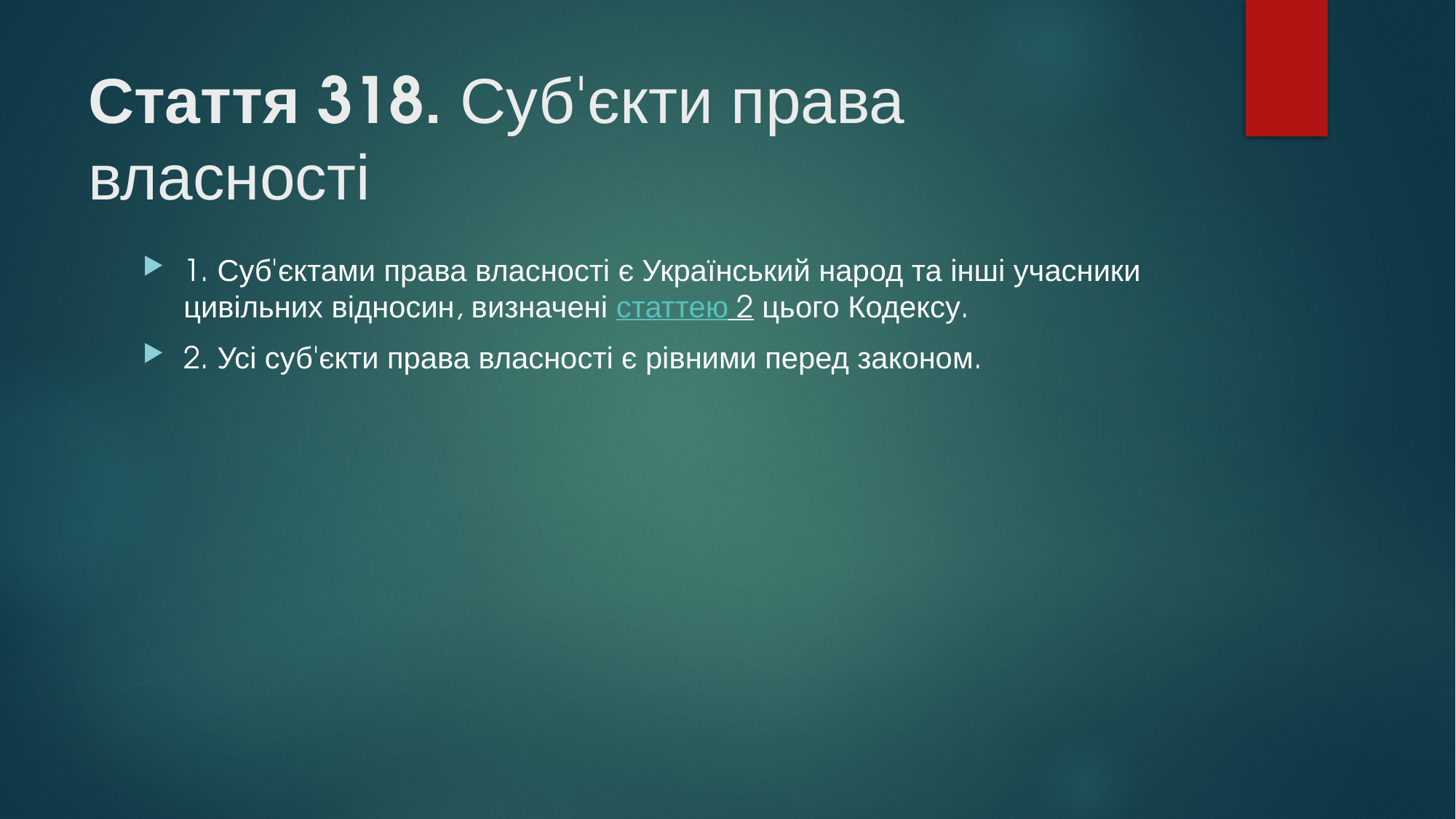

# Стаття 318. Суб'єкти права власності
1. Суб'єктами права власності є Український народ та інші учасники цивільних відносин, визначені статтею 2 цього Кодексу.
2. Усі суб'єкти права власності є рівними перед законом.